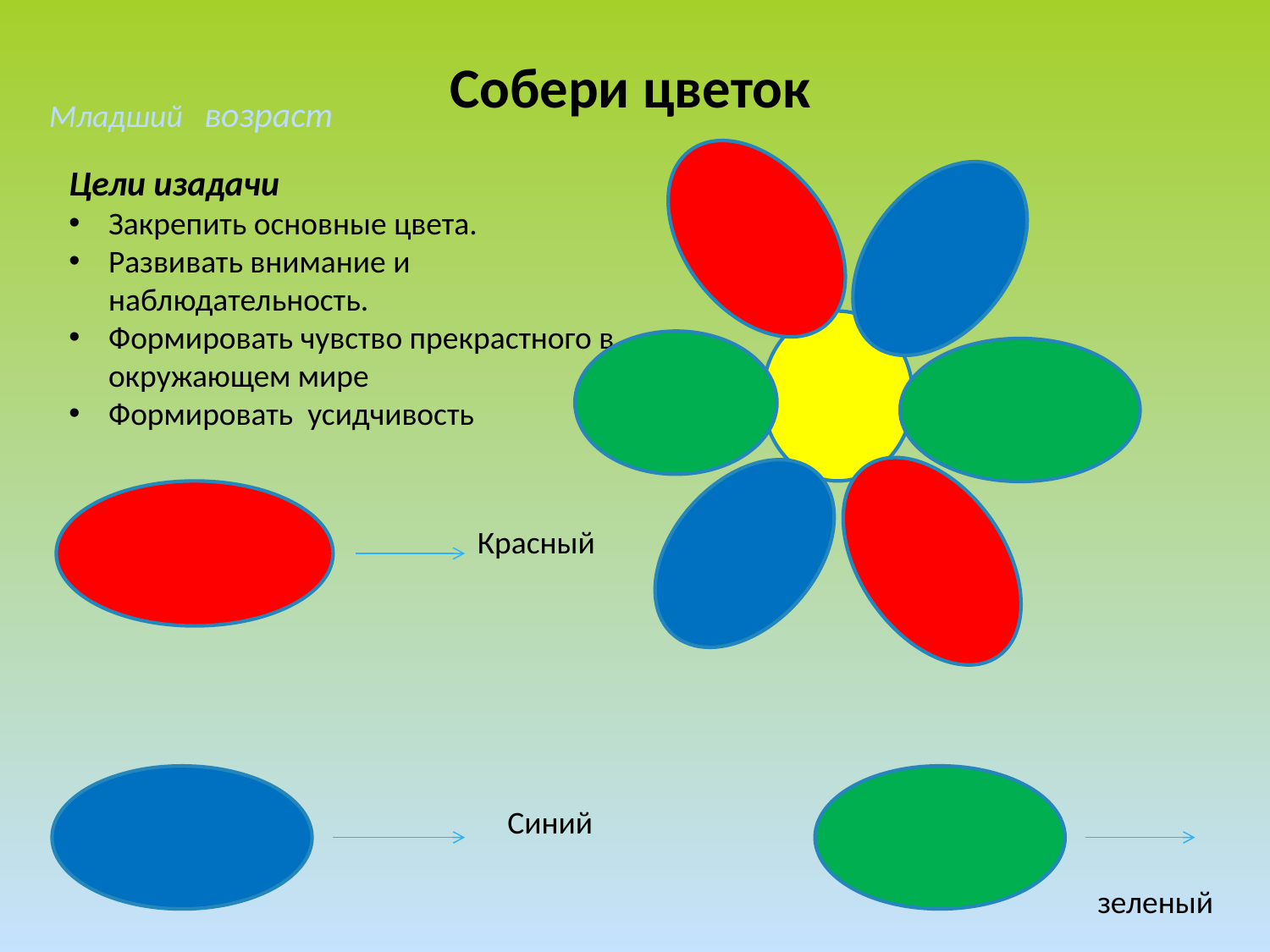

Младший возраст
Собери цветок

Цели изадачи
Закрепить основные цвета.
Развивать внимание и наблюдательность.
Формировать чувство прекрастного в окружающем мире
Формировать  усидчивость

желтый

Красный

Синий
зеленый